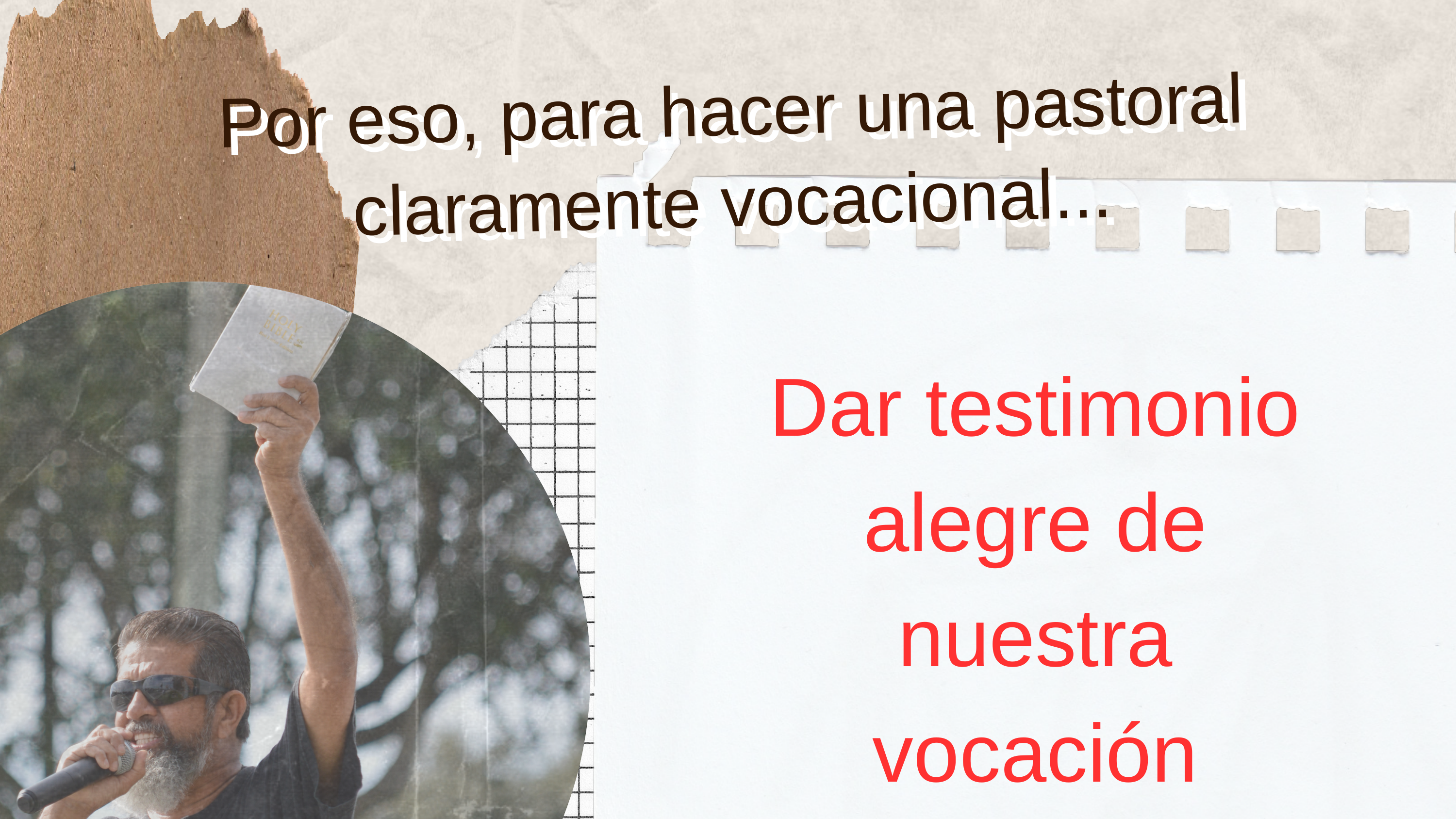

Por eso, para hacer una pastoral claramente vocacional...
Por eso, para hacer una pastoral claramente vocacional...

Dar testimonio alegre de nuestra vocación